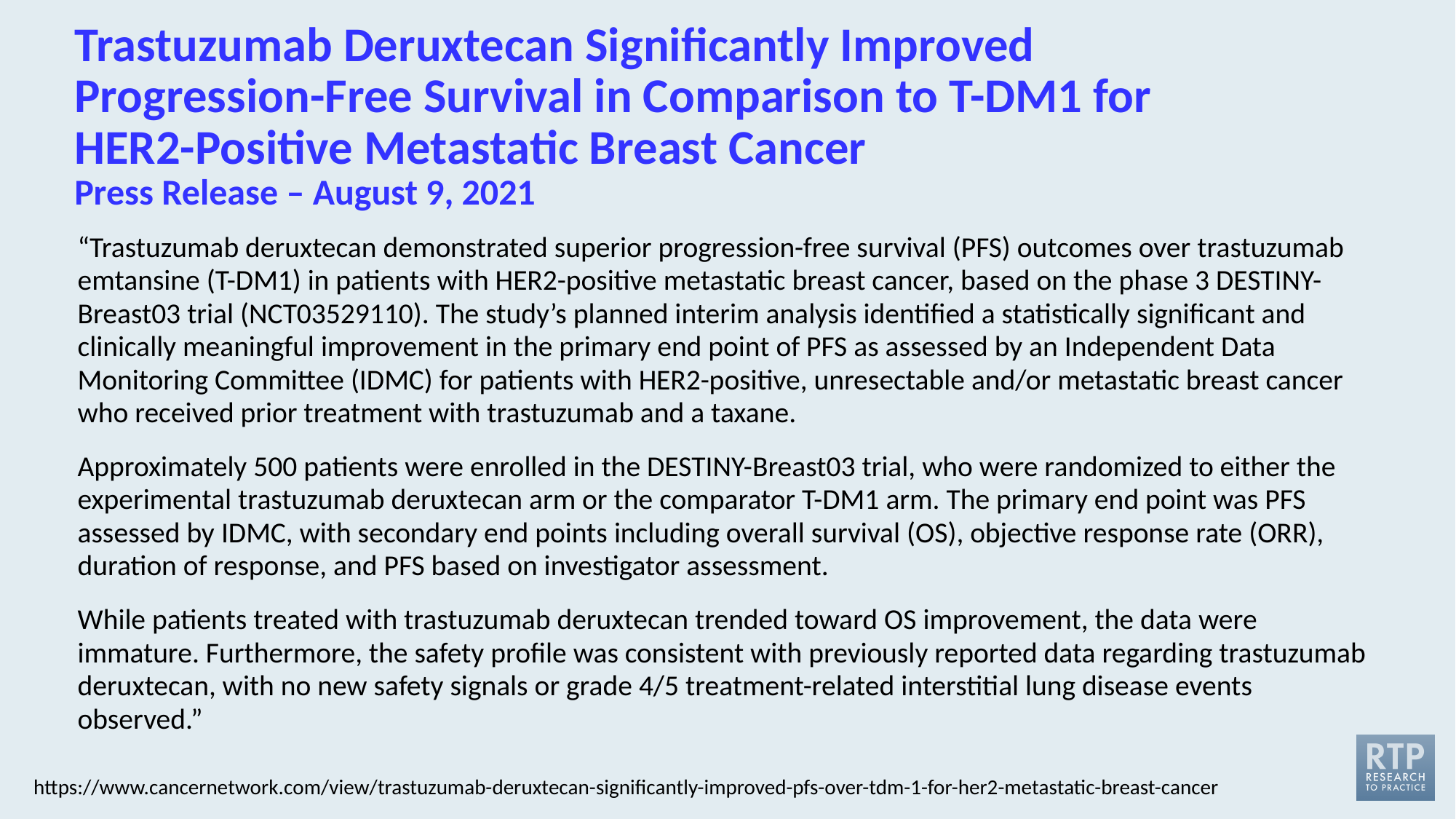

# Trastuzumab Deruxtecan Significantly Improved Progression-Free Survival in Comparison to T-DM1 for HER2-Positive Metastatic Breast Cancer Press Release – August 9, 2021
“Trastuzumab deruxtecan demonstrated superior progression-free survival (PFS) outcomes over trastuzumab emtansine (T-DM1) in patients with HER2-positive metastatic breast cancer, based on the phase 3 DESTINY-Breast03 trial (NCT03529110). The study’s planned interim analysis identified a statistically significant and clinically meaningful improvement in the primary end point of PFS as assessed by an Independent Data Monitoring Committee (IDMC) for patients with HER2-positive, unresectable and/or metastatic breast cancer who received prior treatment with trastuzumab and a taxane.
Approximately 500 patients were enrolled in the DESTINY-Breast03 trial, who were randomized to either the experimental trastuzumab deruxtecan arm or the comparator T-DM1 arm. The primary end point was PFS assessed by IDMC, with secondary end points including overall survival (OS), objective response rate (ORR), duration of response, and PFS based on investigator assessment.
While patients treated with trastuzumab deruxtecan trended toward OS improvement, the data were immature. Furthermore, the safety profile was consistent with previously reported data regarding trastuzumab deruxtecan, with no new safety signals or grade 4/5 treatment-related interstitial lung disease events observed.”
https://www.cancernetwork.com/view/trastuzumab-deruxtecan-significantly-improved-pfs-over-tdm-1-for-her2-metastatic-breast-cancer